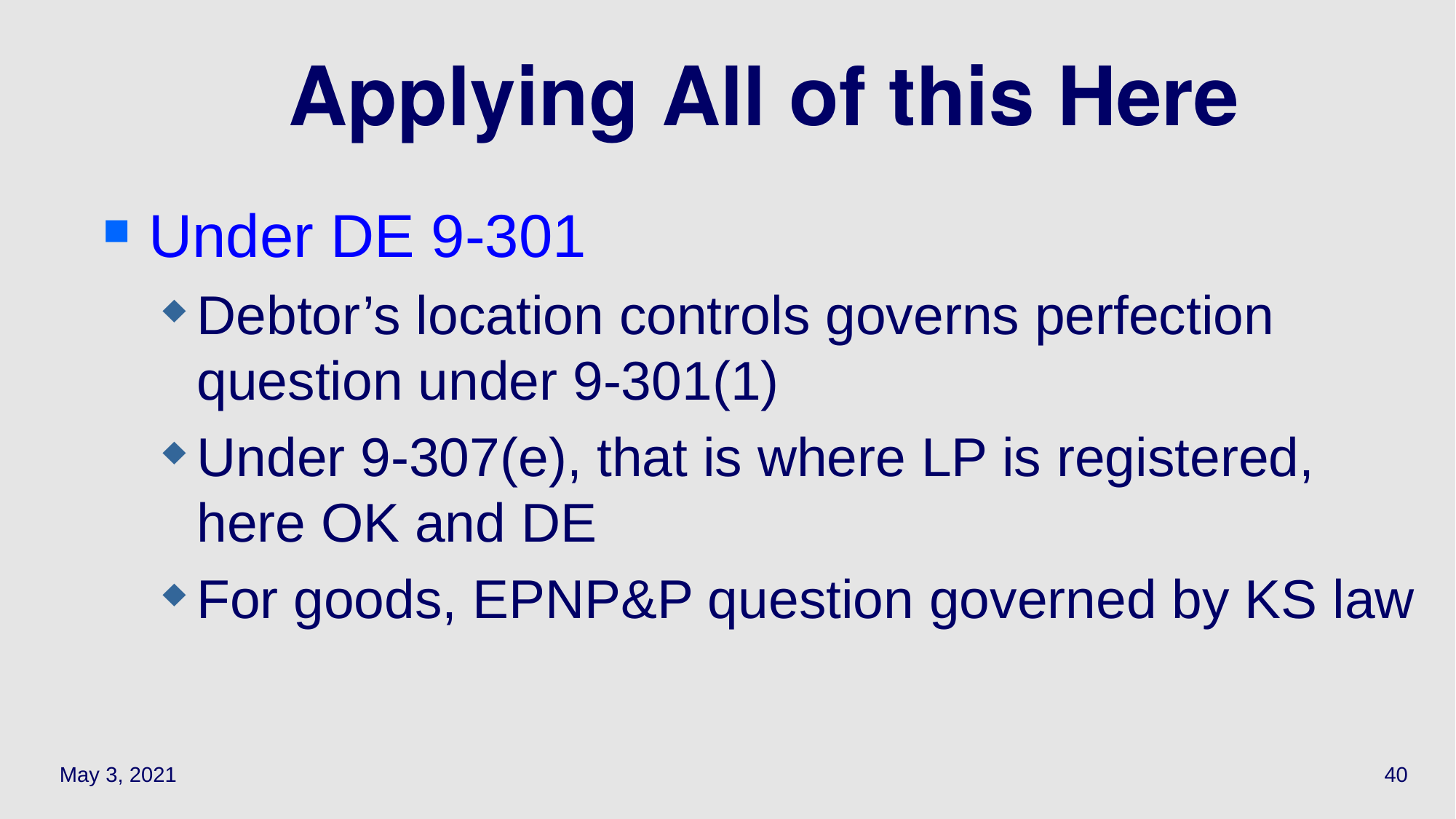

# Applying All of this Here
Under DE 9-301
Debtor’s location controls governs perfection question under 9-301(1)
Under 9-307(e), that is where LP is registered, here OK and DE
For goods, EPNP&P question governed by KS law
May 3, 2021
40